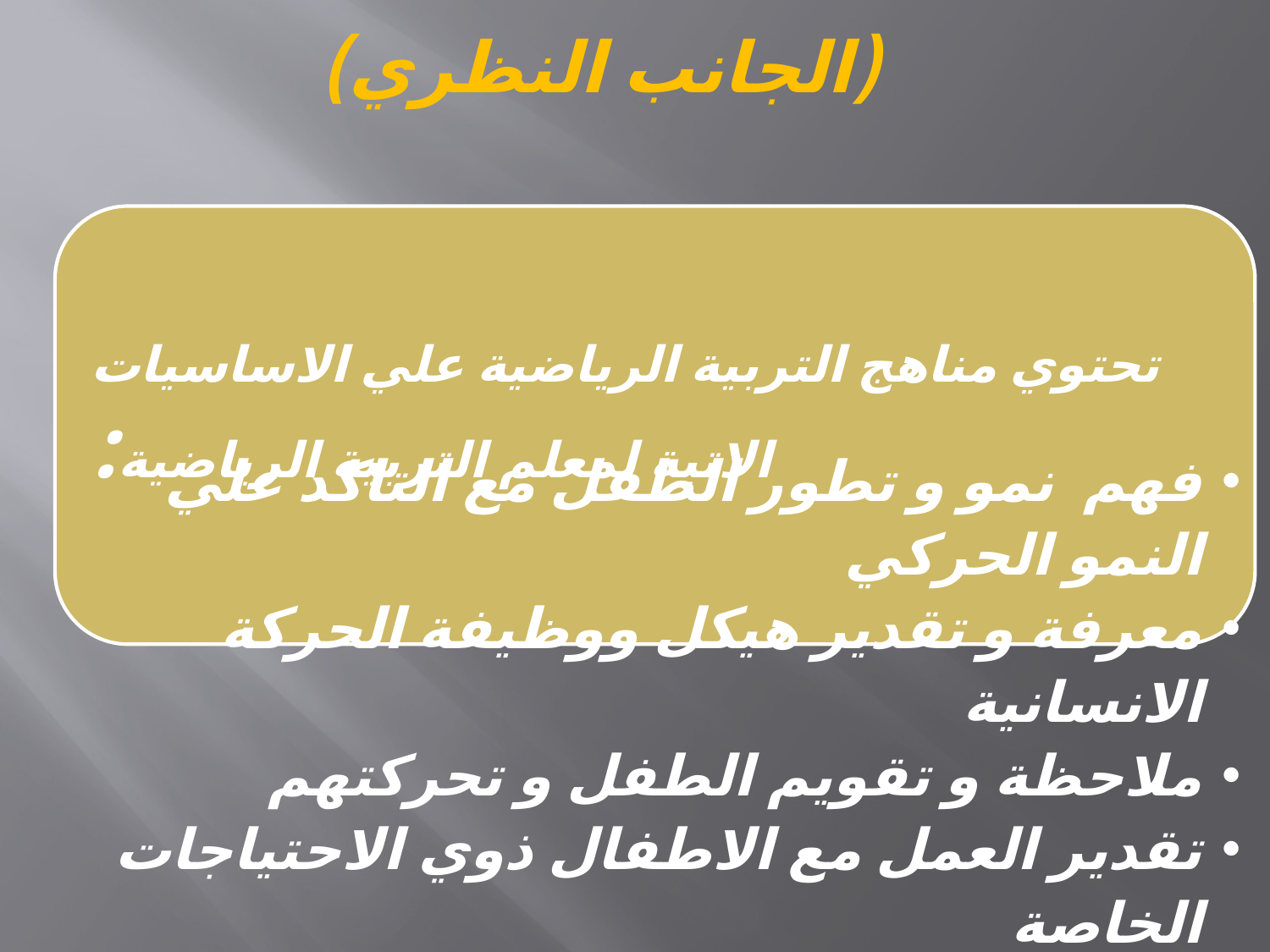

(الجانب النظري)
فهم  نمو و تطور الطفل مع التاكد علي النمو الحركي